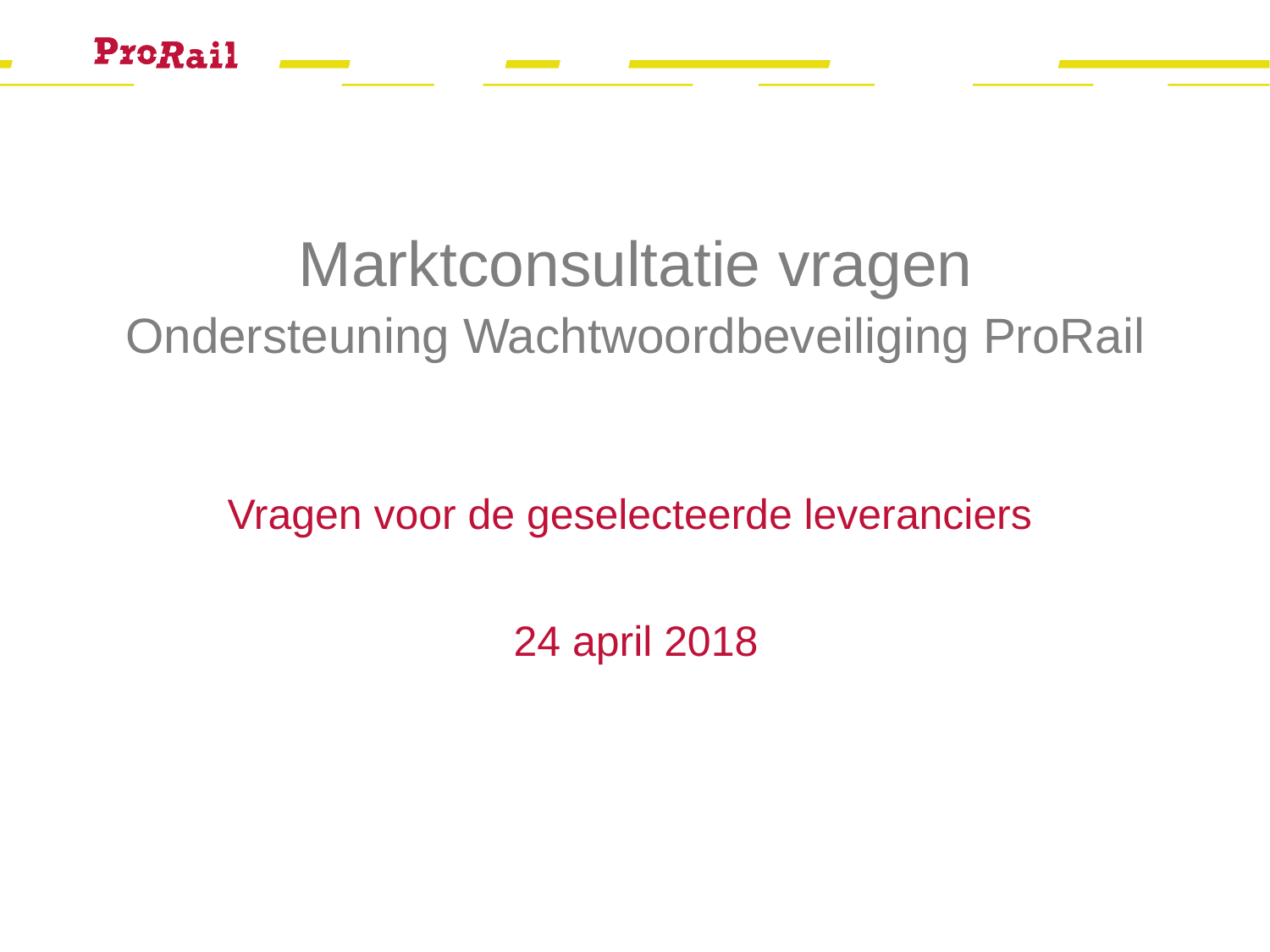

# Marktconsultatie vragen Ondersteuning Wachtwoordbeveiliging ProRail
Vragen voor de geselecteerde leveranciers

 24 april 2018